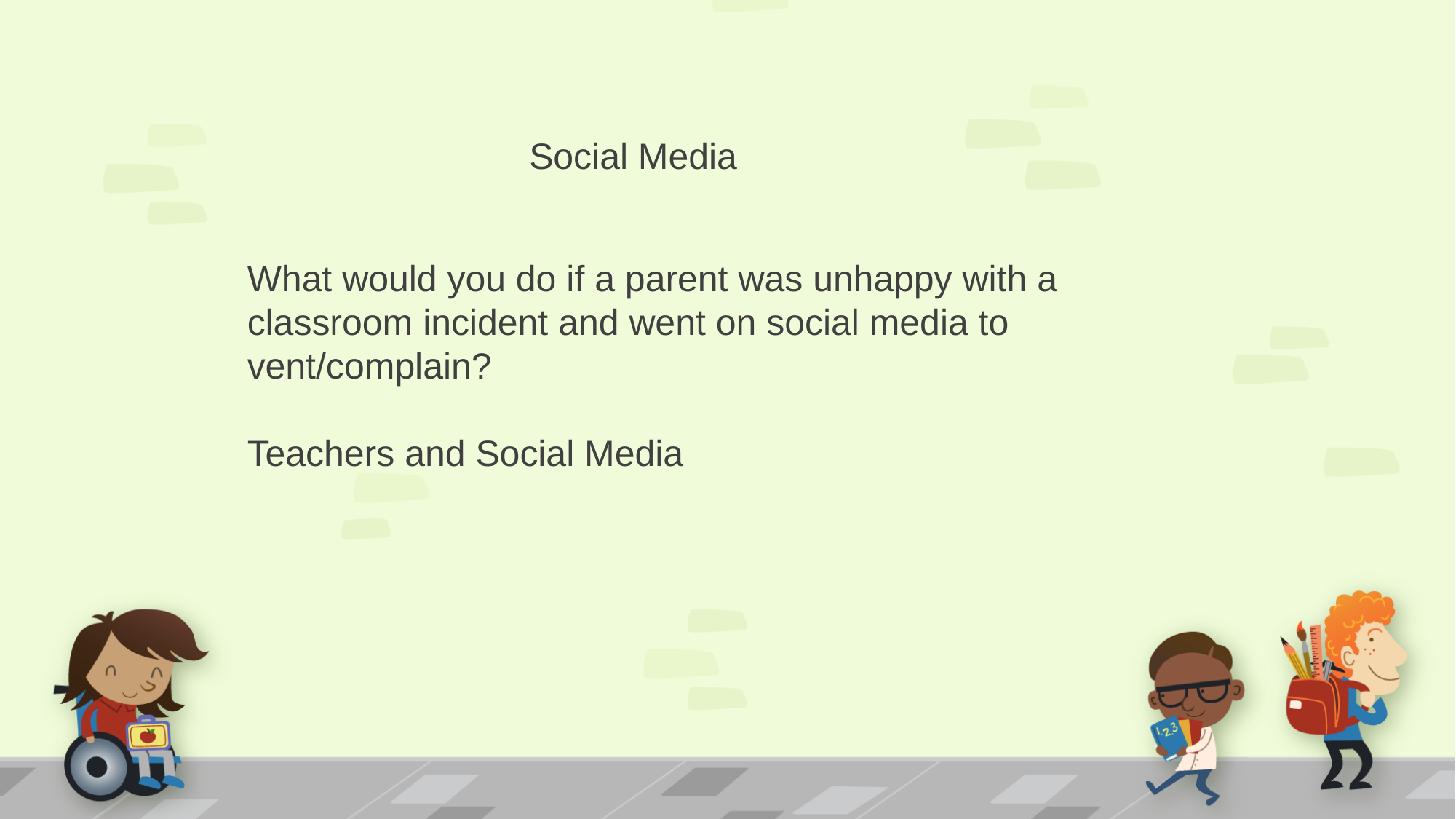

Social Media
What would you do if a parent was unhappy with a classroom incident and went on social media to vent/complain?

Teachers and Social Media